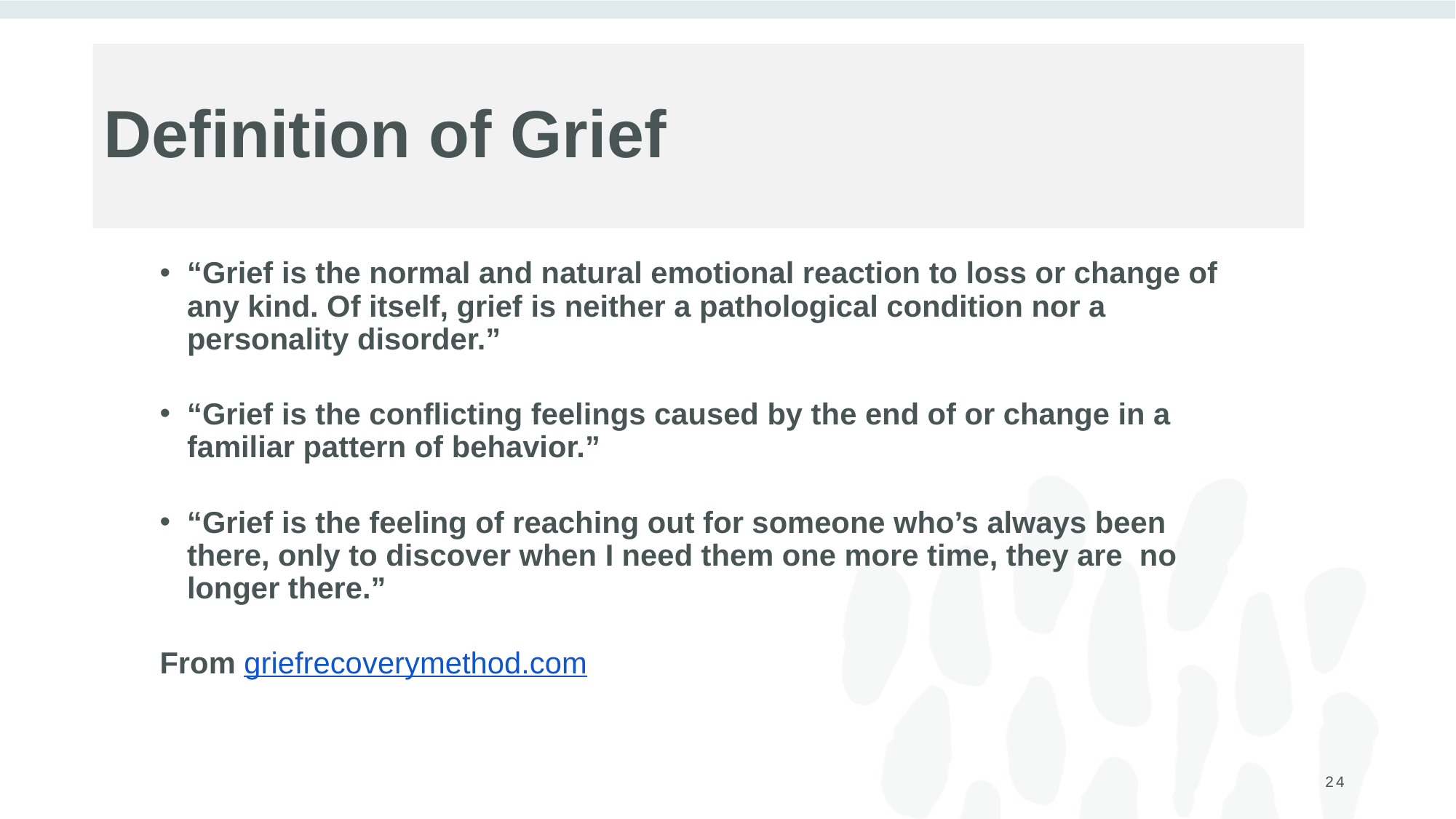

# Definition of Grief
“Grief is the normal and natural emotional reaction to loss or change of any kind. Of itself, grief is neither a pathological condition nor a personality disorder.”
“Grief is the conflicting feelings caused by the end of or change in a familiar pattern of behavior.”
“Grief is the feeling of reaching out for someone who’s always been there, only to discover when I need them one more time, they are  no longer there.”
From griefrecoverymethod.com

24